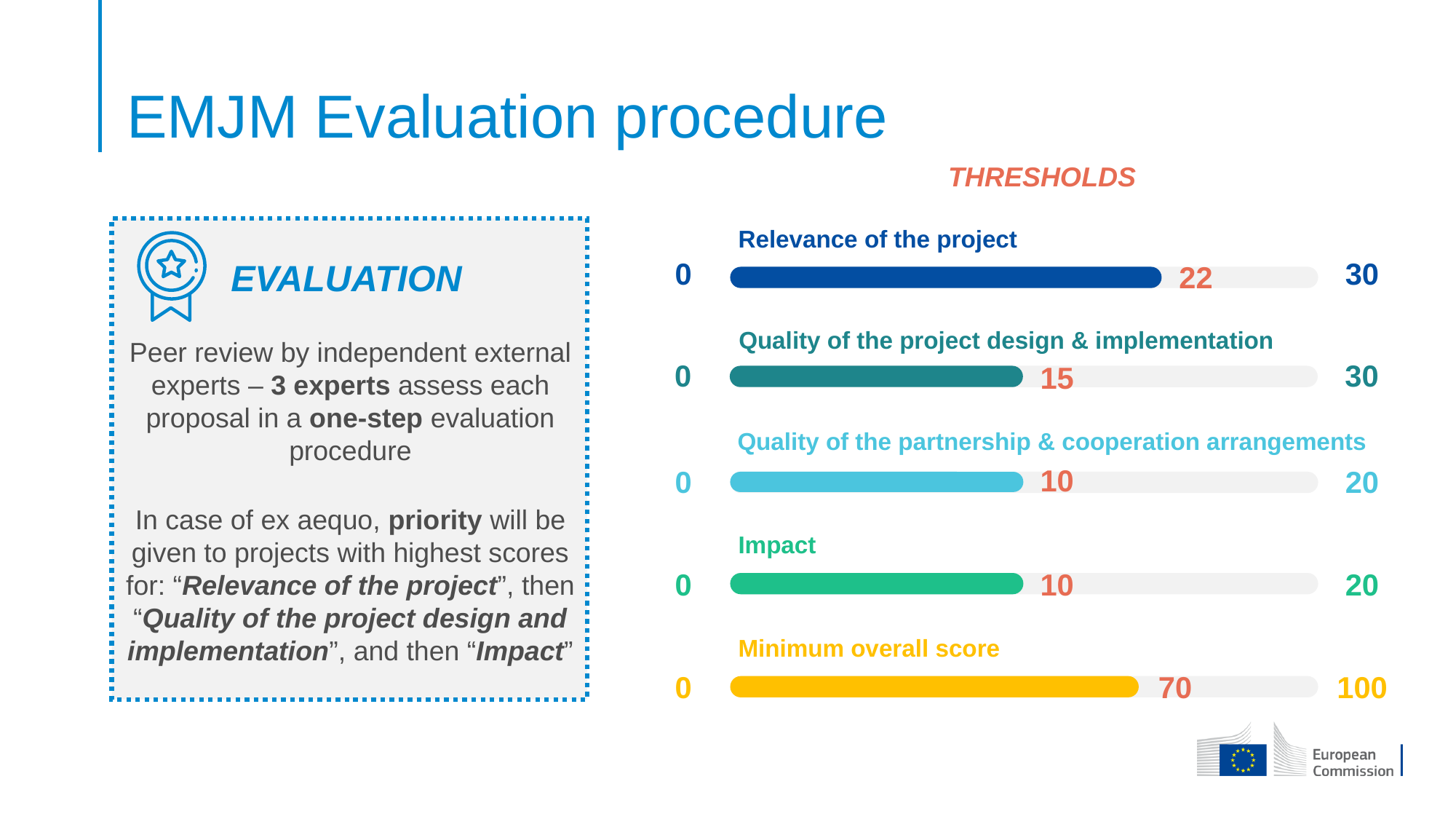

# EMJM Evaluation procedure
THRESHOLDS
Relevance of the project
0
30
22

Quality of the project design & implementation
0
30
15

Quality of the partnership & cooperation arrangements
10
0
20

Impact
0
10
20

Minimum overall score
70
0
100

EVALUATION
Peer review by independent external experts – 3 experts assess each proposal in a one-step evaluation procedure

In case of ex aequo, priority will be given to projects with highest scores for: “Relevance of the project”, then “Quality of the project design and implementation”, and then “Impact”